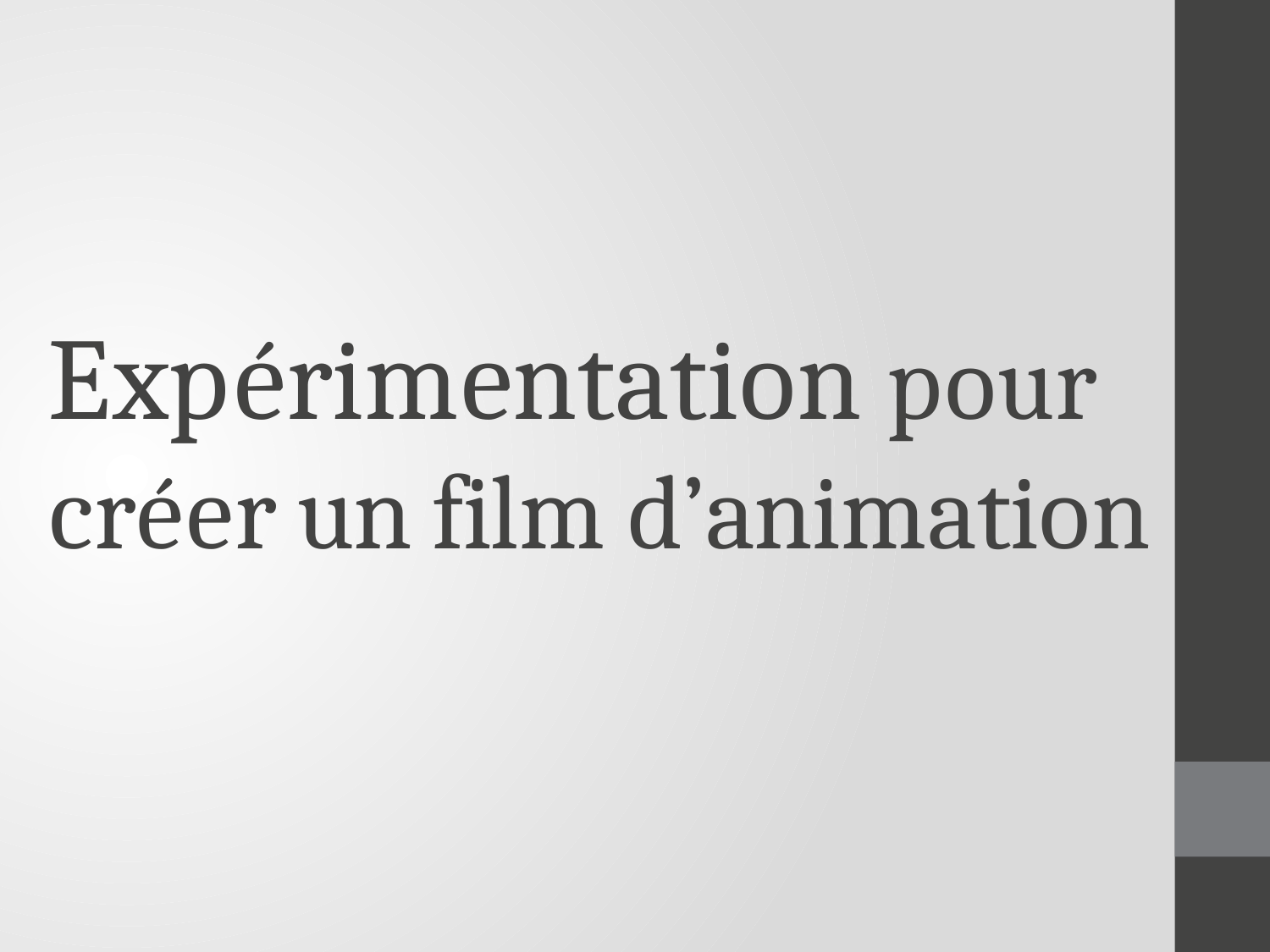

# Expérimentation pour créer un film d’animation